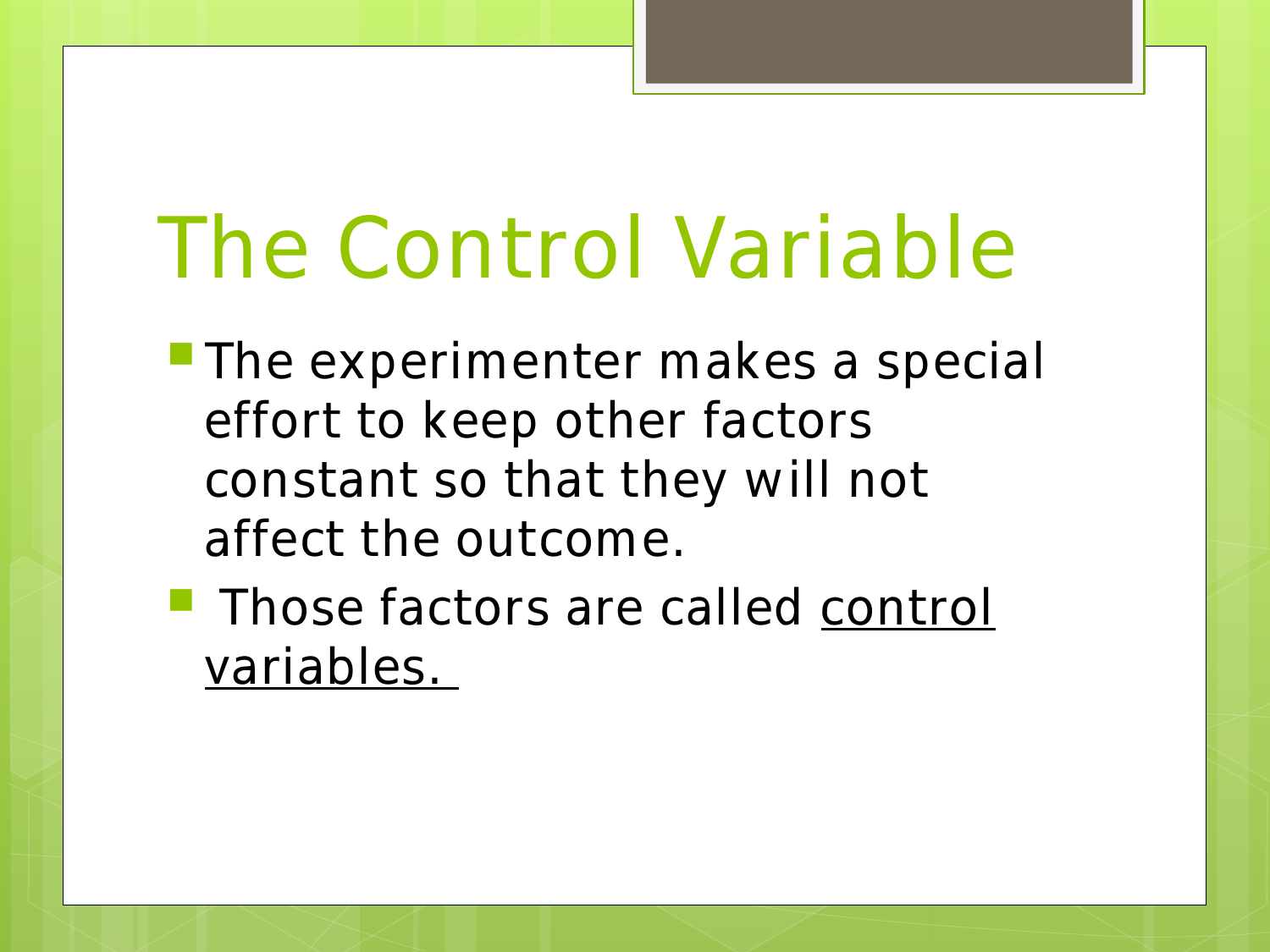

# The Control Variable
The experimenter makes a special effort to keep other factors constant so that they will not affect the outcome.
 Those factors are called control variables.